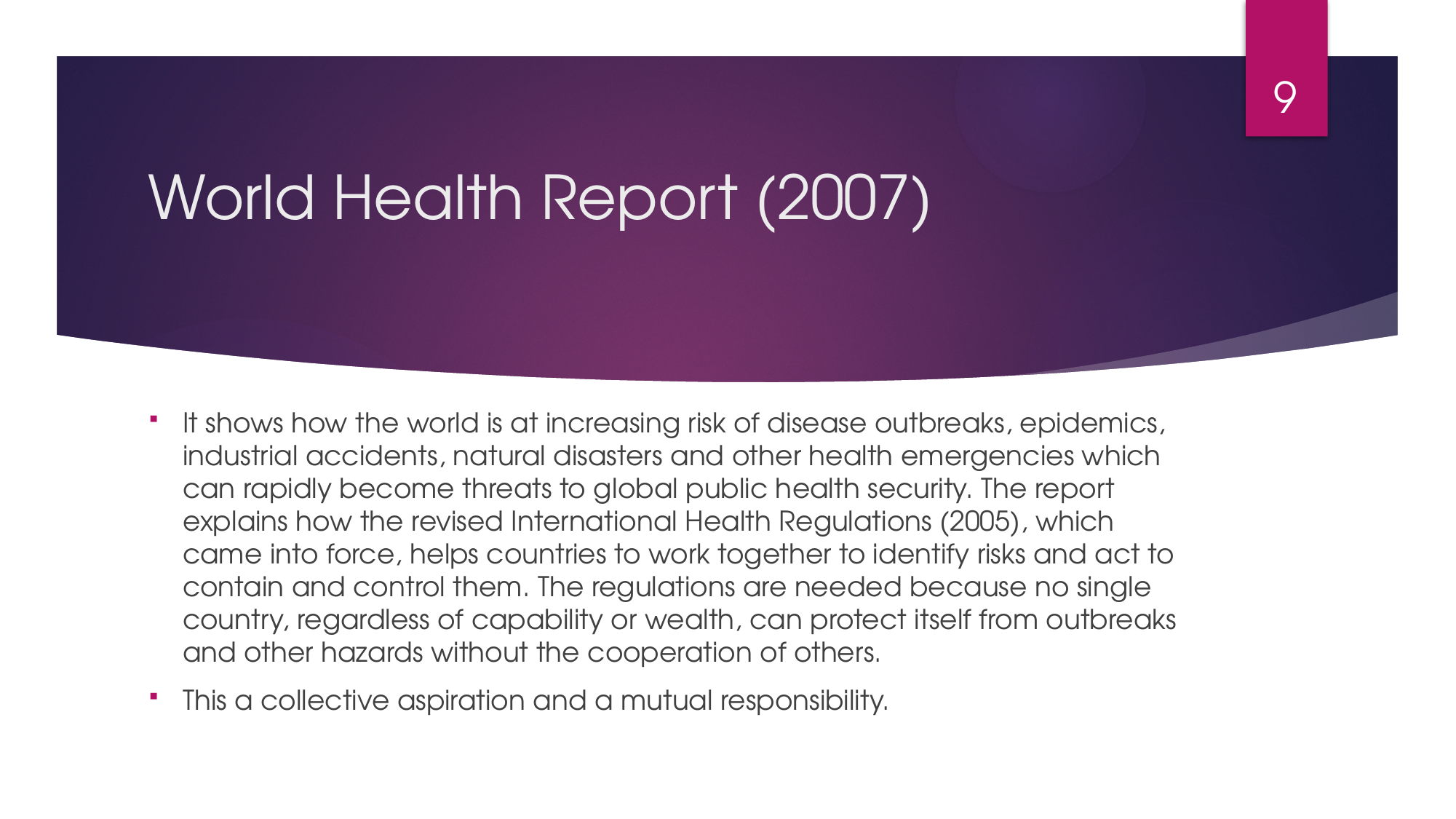

9
# World Health Report (2007)
It shows how the world is at increasing risk of disease outbreaks, epidemics, industrial accidents, natural disasters and other health emergencies which can rapidly become threats to global public health security. The report explains how the revised International Health Regulations (2005), which came into force, helps countries to work together to identify risks and act to contain and control them. The regulations are needed because no single country, regardless of capability or wealth, can protect itself from outbreaks and other hazards without the cooperation of others.
This a collective aspiration and a mutual responsibility.